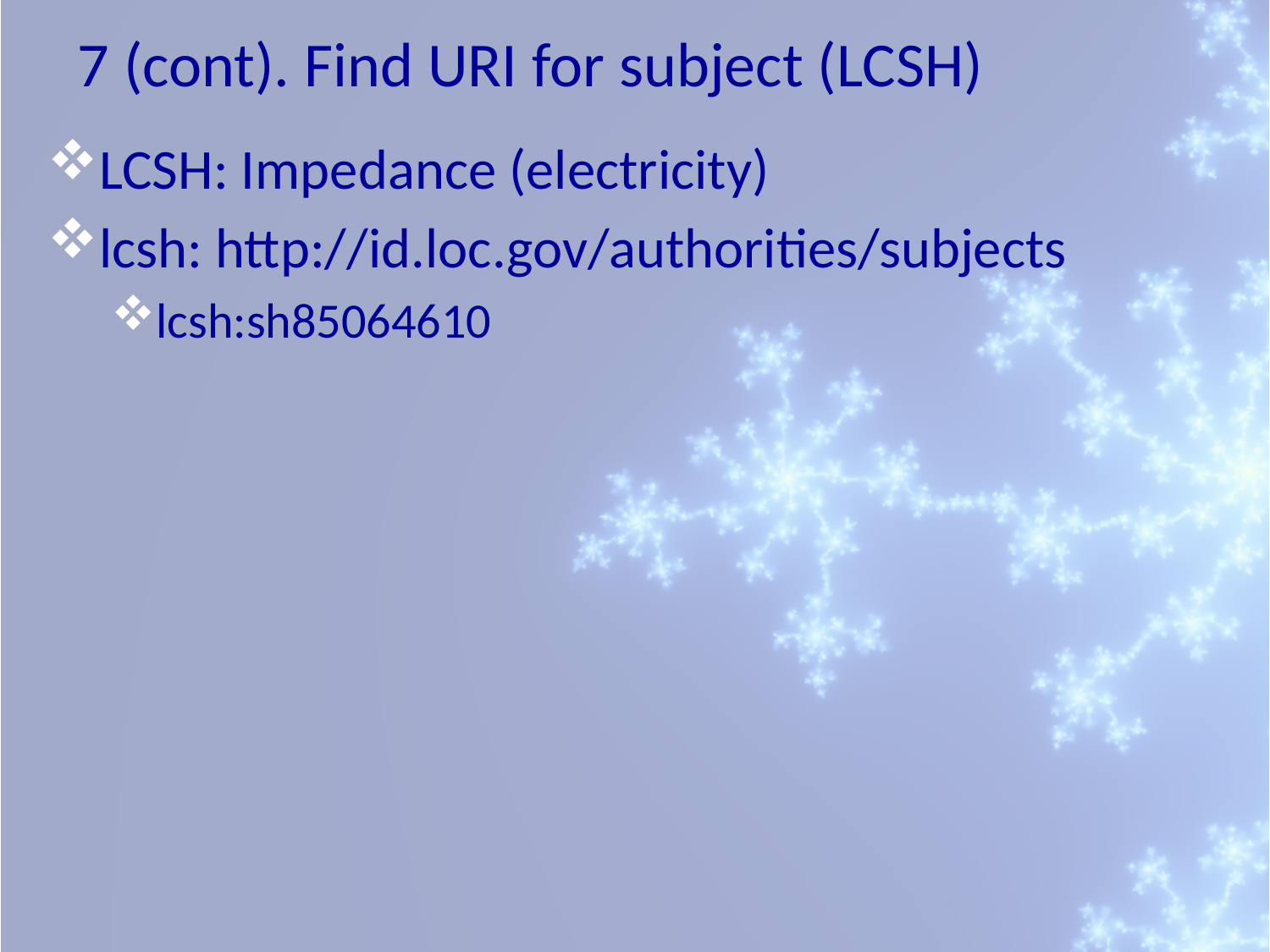

# 7 (cont). Find URI for subject (LCSH)
LCSH: Impedance (electricity)
lcsh: http://id.loc.gov/authorities/subjects
lcsh:sh85064610